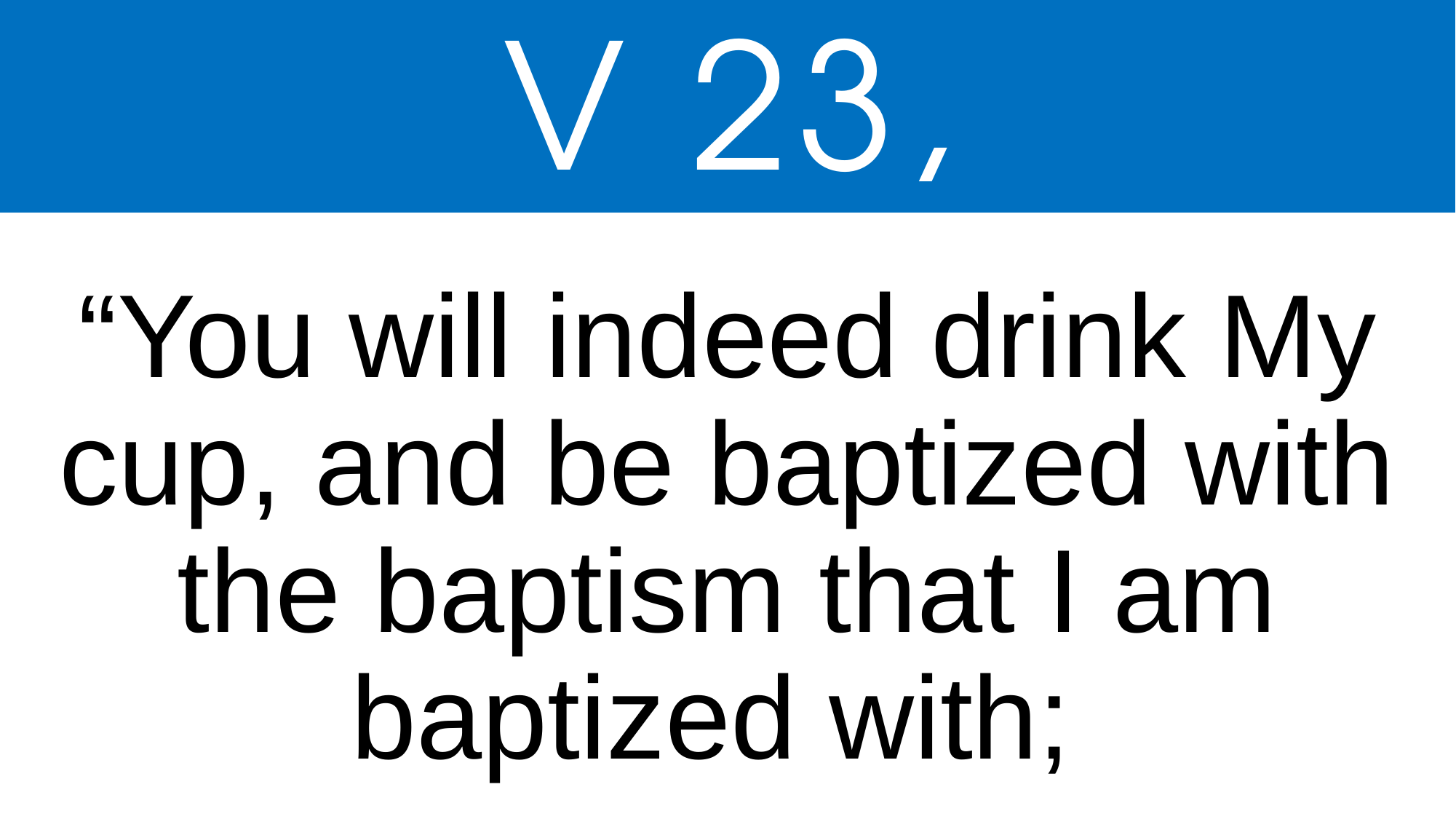

V 23,
“You will indeed drink My cup, and be baptized with the baptism that I am baptized with;